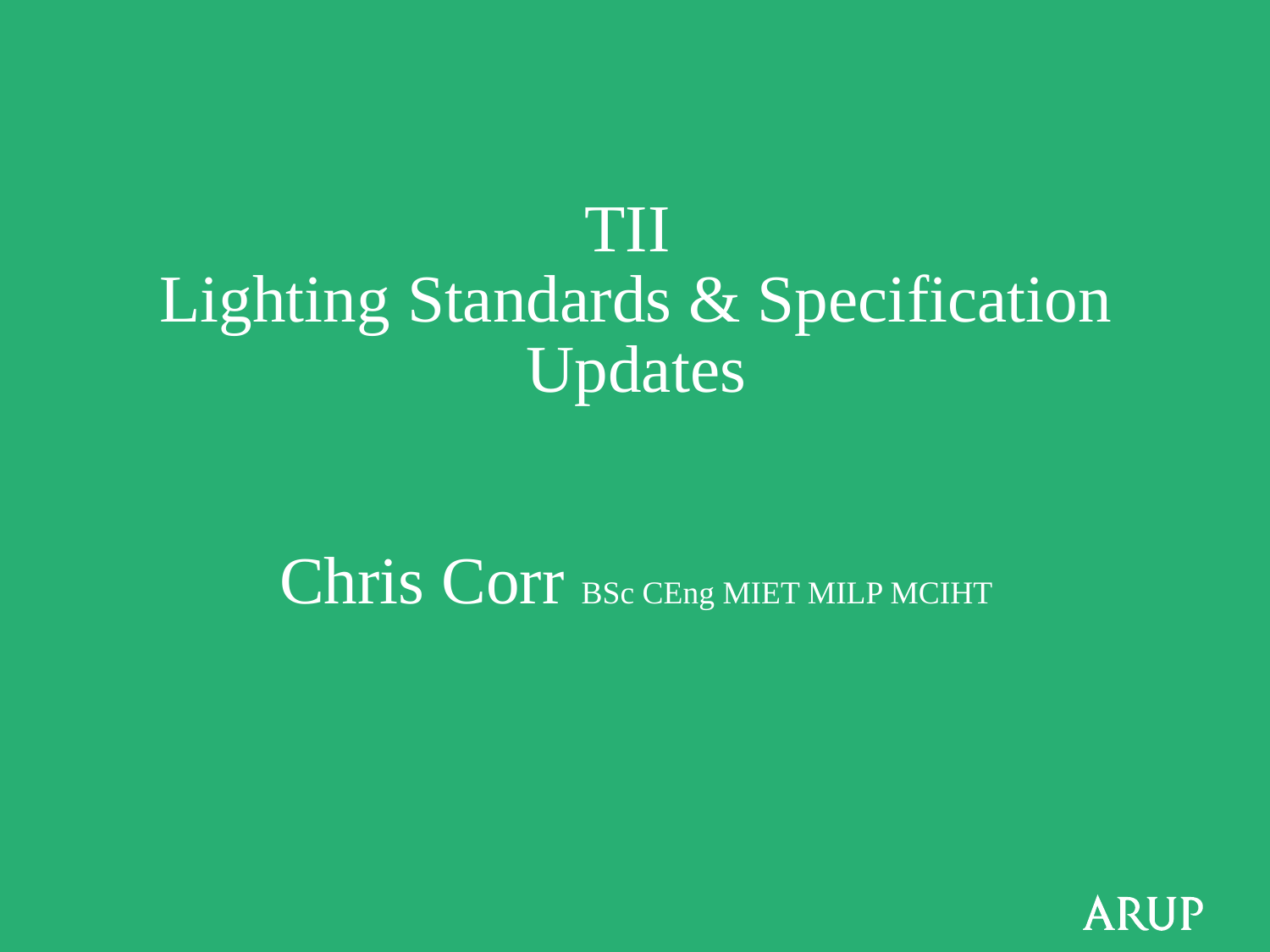

# TII Lighting Standards & Specification Updates Chris Corr BSc CEng MIET MILP MCIHT